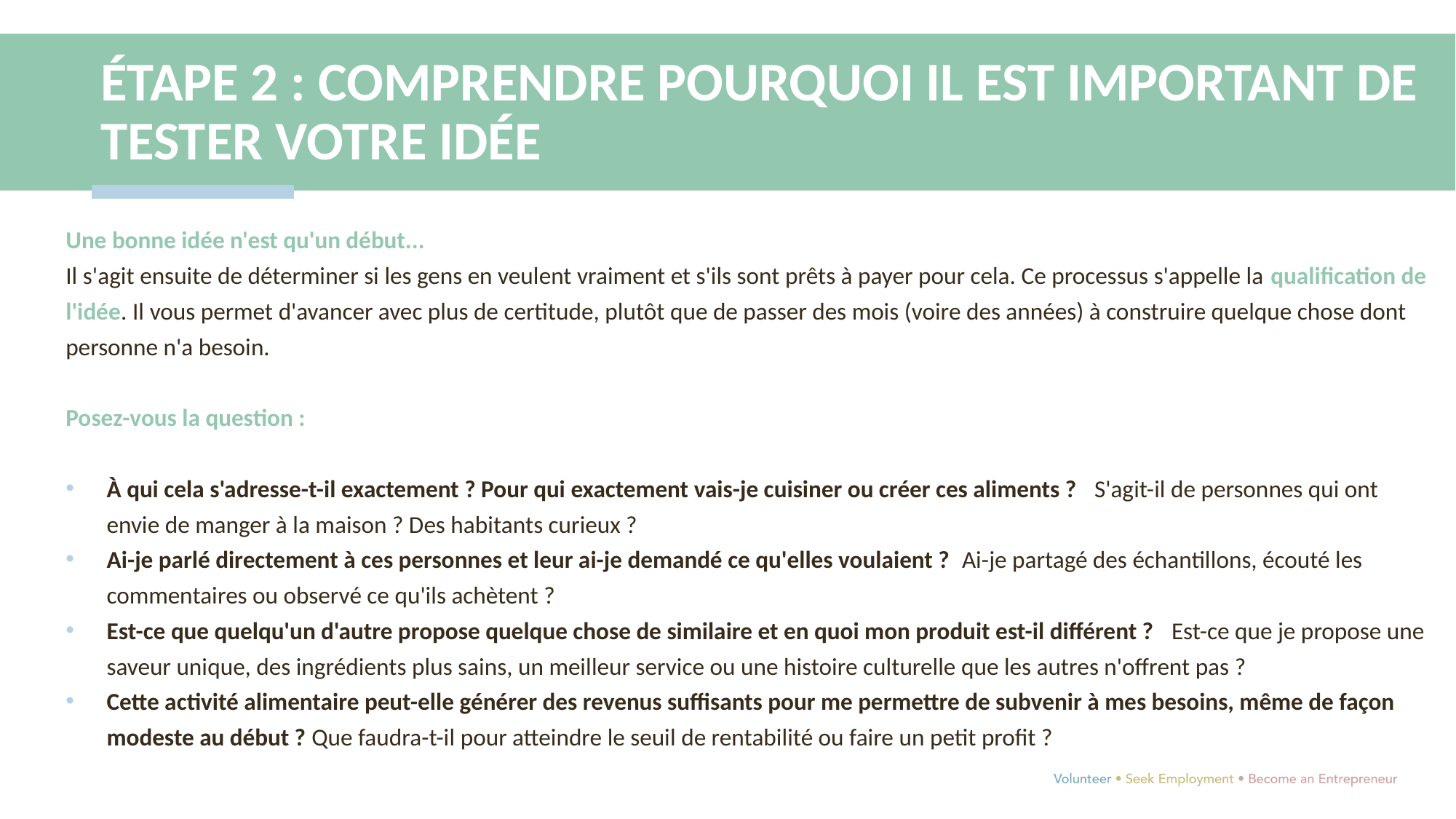

ÉTAPE 2 : COMPRENDRE POURQUOI IL EST IMPORTANT DE TESTER VOTRE IDÉE
Une bonne idée n'est qu'un début...
Il s'agit ensuite de déterminer si les gens en veulent vraiment et s'ils sont prêts à payer pour cela. Ce processus s'appelle la qualification de l'idée. Il vous permet d'avancer avec plus de certitude, plutôt que de passer des mois (voire des années) à construire quelque chose dont personne n'a besoin.

Posez-vous la question :

À qui cela s'adresse-t-il exactement ? Pour qui exactement vais-je cuisiner ou créer ces aliments ?   S'agit-il de personnes qui ont envie de manger à la maison ? Des habitants curieux ?
Ai-je parlé directement à ces personnes et leur ai-je demandé ce qu'elles voulaient ?  Ai-je partagé des échantillons, écouté les commentaires ou observé ce qu'ils achètent ?
Est-ce que quelqu'un d'autre propose quelque chose de similaire et en quoi mon produit est-il différent ?   Est-ce que je propose une saveur unique, des ingrédients plus sains, un meilleur service ou une histoire culturelle que les autres n'offrent pas ?
Cette activité alimentaire peut-elle générer des revenus suffisants pour me permettre de subvenir à mes besoins, même de façon modeste au début ? Que faudra-t-il pour atteindre le seuil de rentabilité ou faire un petit profit ?